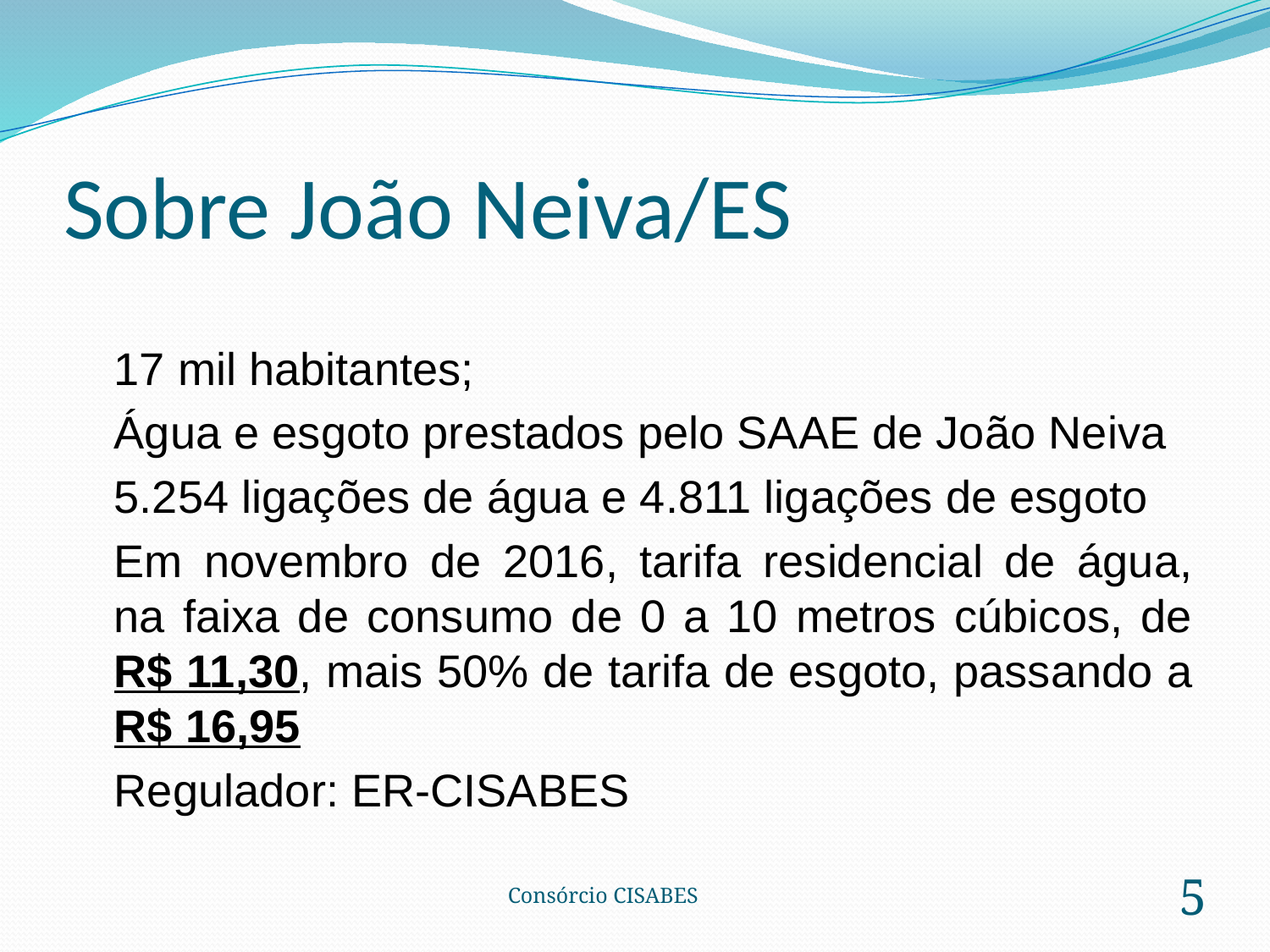

# Sobre João Neiva/ES

	17 mil habitantes;
	Água e esgoto prestados pelo SAAE de João Neiva
	5.254 ligações de água e 4.811 ligações de esgoto
	Em novembro de 2016, tarifa residencial de água, na faixa de consumo de 0 a 10 metros cúbicos, de R$ 11,30, mais 50% de tarifa de esgoto, passando a R$ 16,95
	Regulador: ER-CISABES

Consórcio CISABES

5